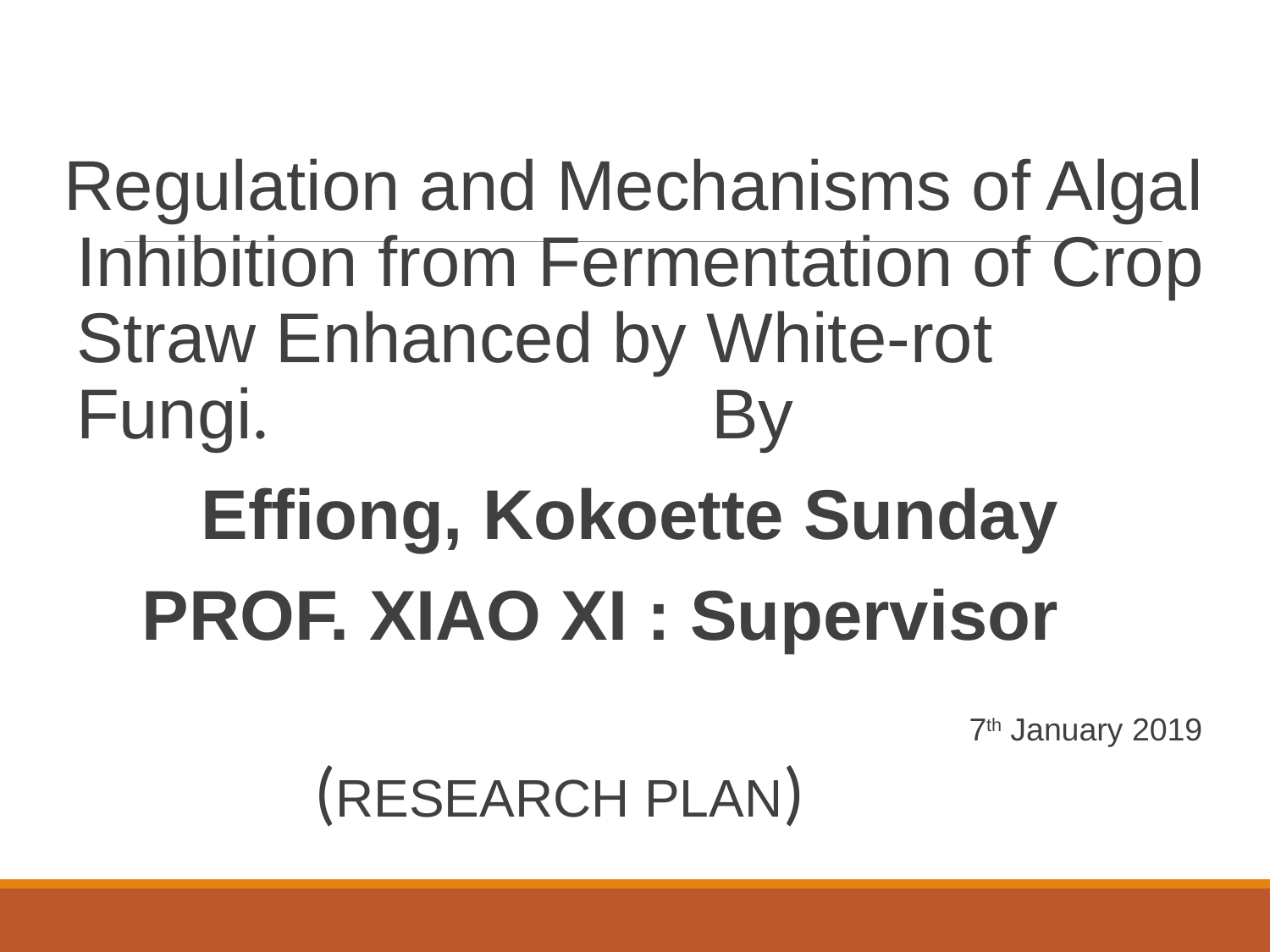

Regulation and Mechanisms of Algal Inhibition from Fermentation of Crop Straw Enhanced by White-rot Fungi.          			By
       Effiong, Kokoette Sunday
    PROF. XIAO XI : Supervisor
                                              7th January 2019                (RESEARCH PLAN)